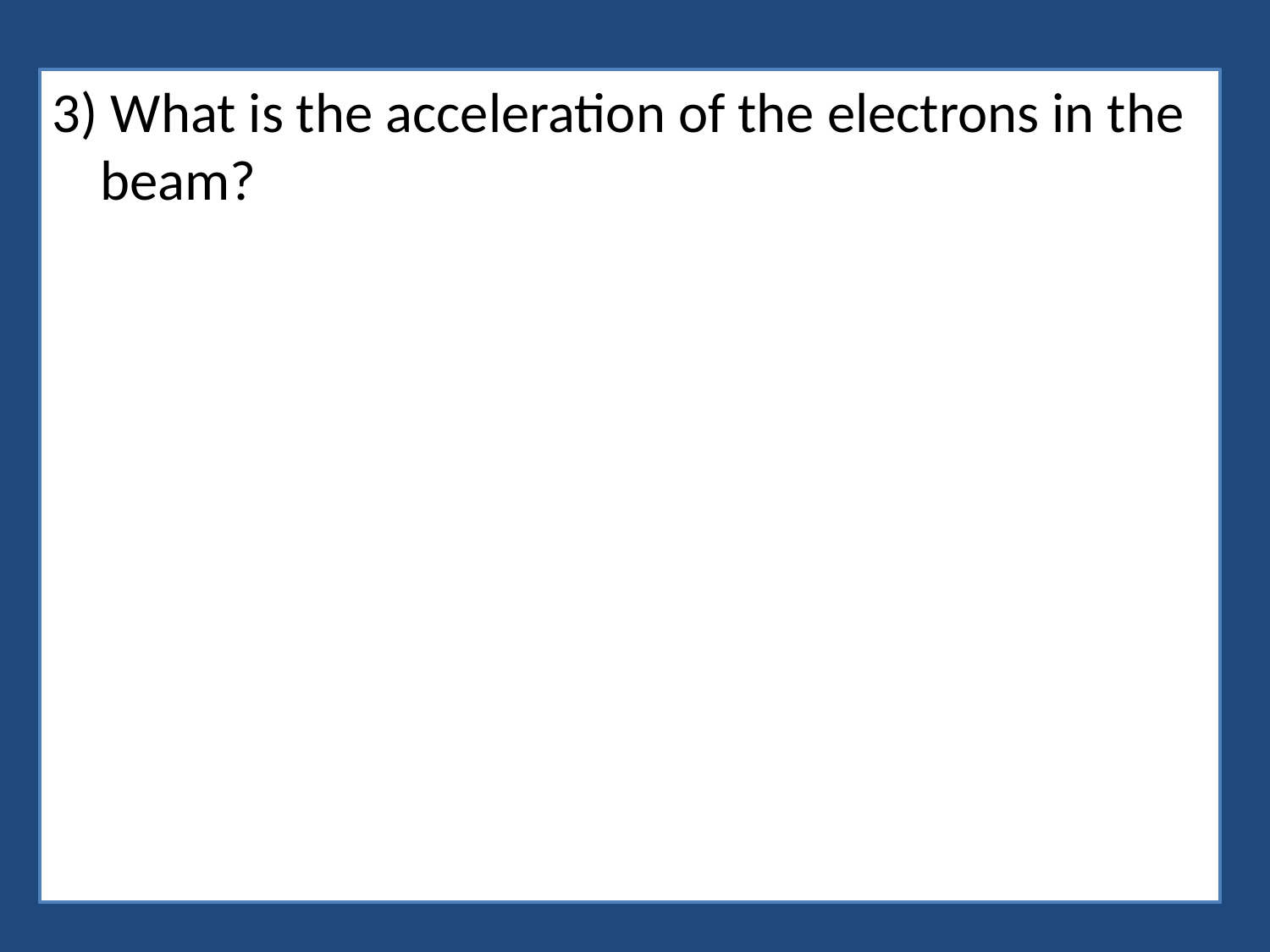

3) What is the acceleration of the electrons in the beam?